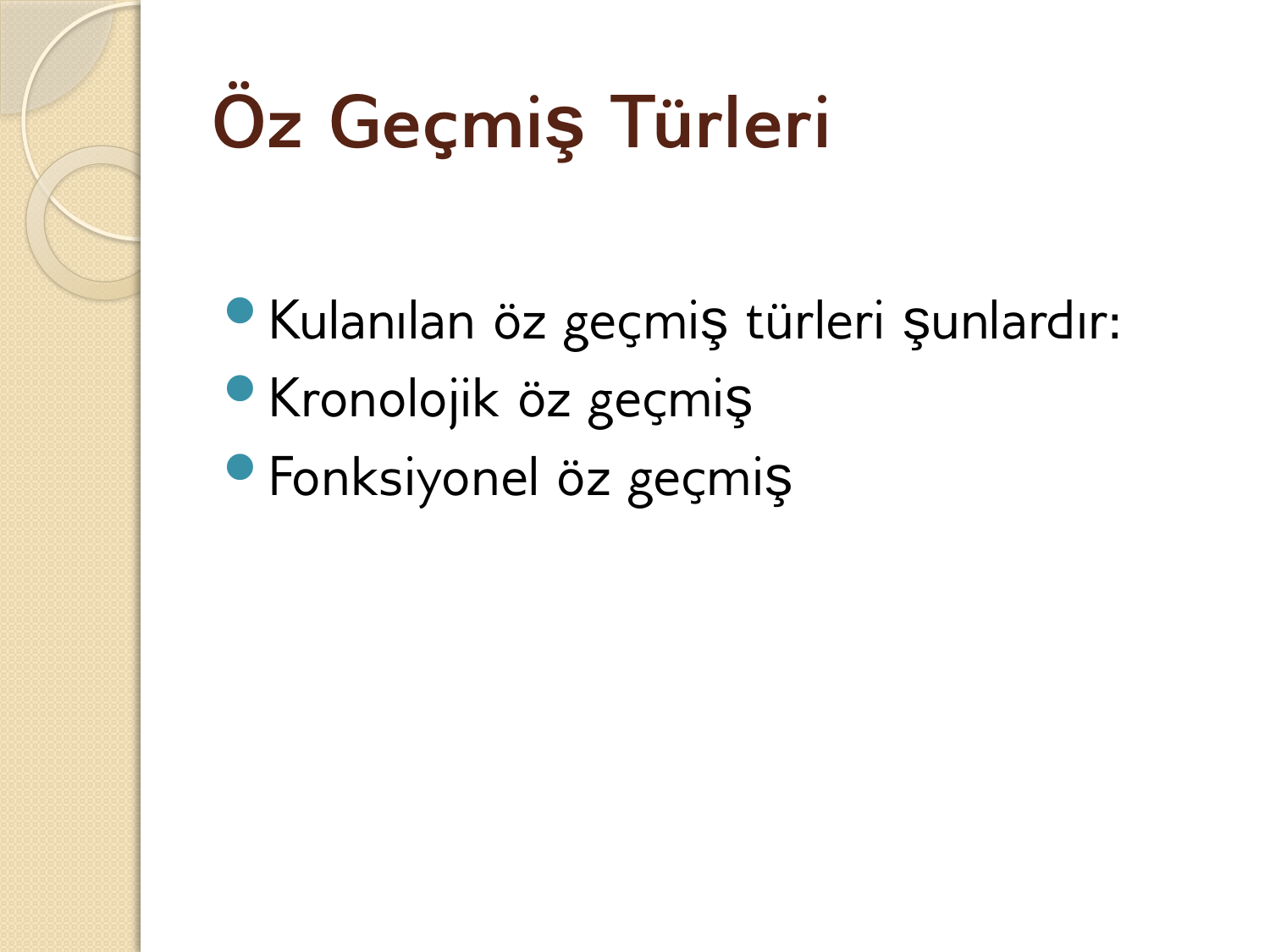

# Öz Geçmiş Türleri
Kulanılan öz geçmiş türleri şunlardır:
Kronolojik öz geçmiş
Fonksiyonel öz geçmiş